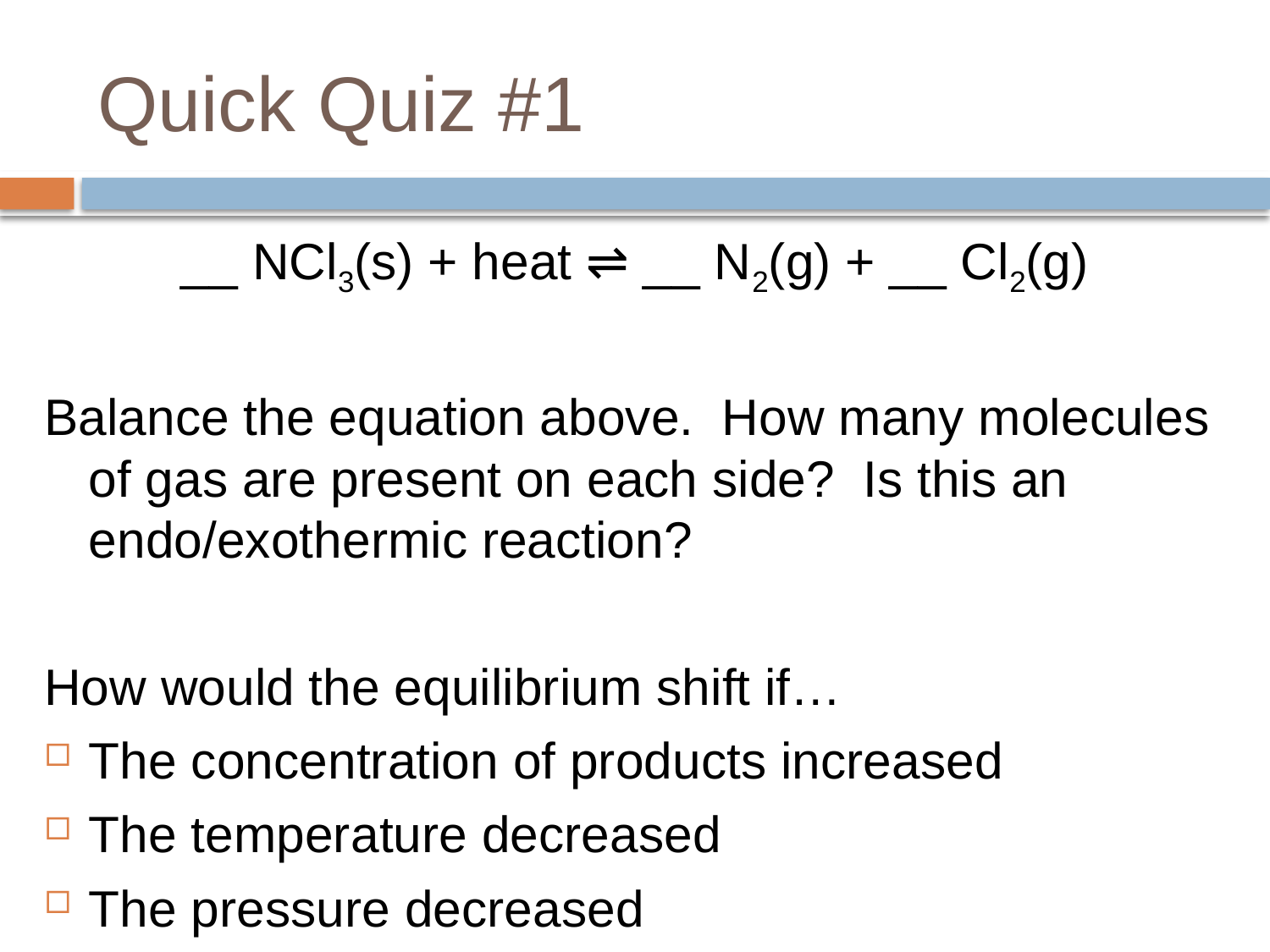

# Quick Quiz #1
__ NCl3(s) + heat ⇌ __ N2(g) + __ Cl2(g)

Balance the equation above.  How many molecules of gas are present on each side?  Is this an endo/exothermic reaction?

How would the equilibrium shift if…
The concentration of products increased
The temperature decreased
The pressure decreased